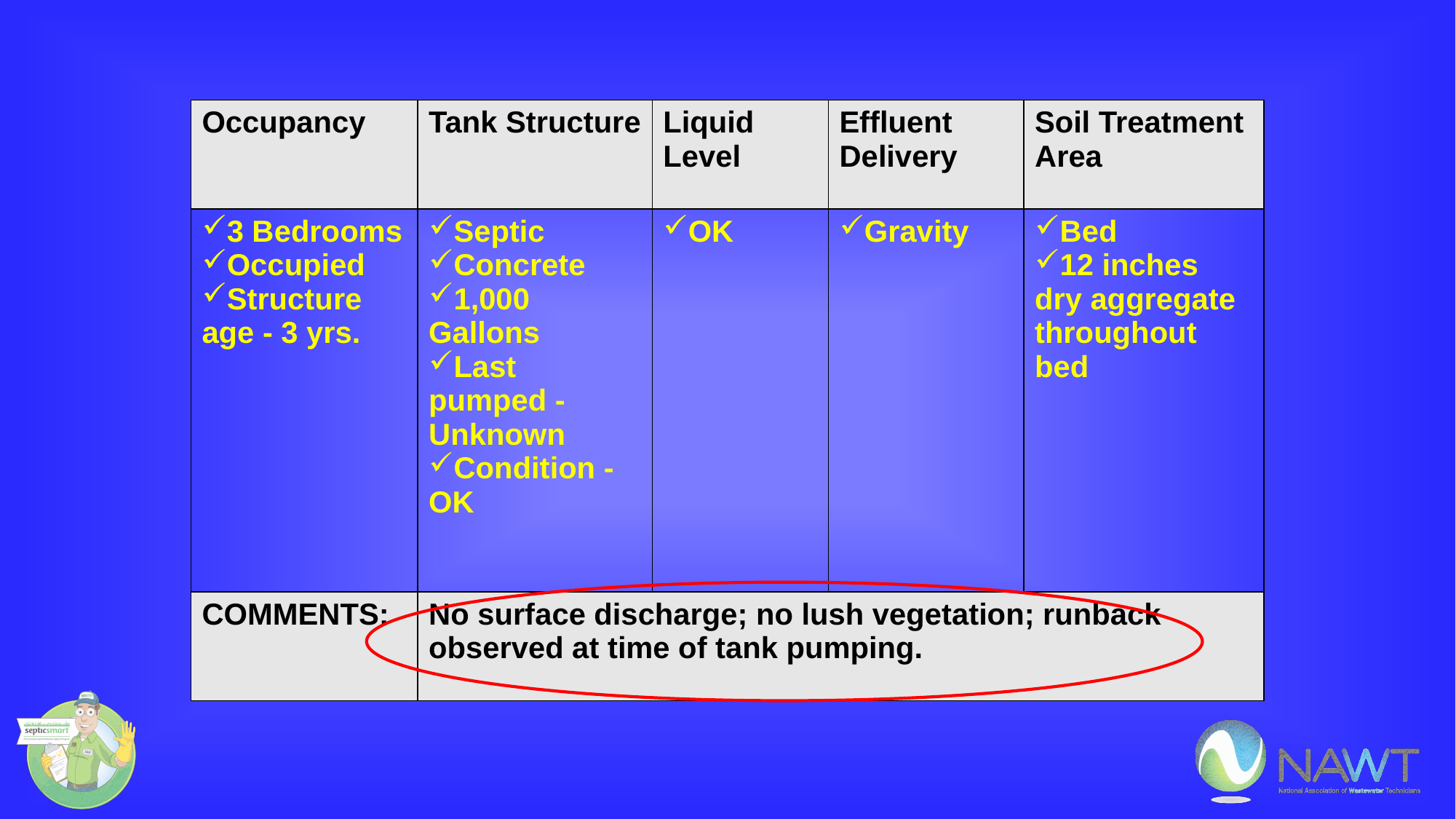

| Occupancy | Tank Structure | Liquid Level | Effluent Delivery | Soil Treatment Area |
| --- | --- | --- | --- | --- |
| 3 Bedrooms Occupied Structure age - 3 yrs. | Septic Concrete 1,000 Gallons Last pumped - Unknown Condition - OK | OK | Gravity | Bed 12 inches dry aggregate throughout bed |
| COMMENTS: | No surface discharge; no lush vegetation; runback observed at time of tank pumping. |  |  |  |